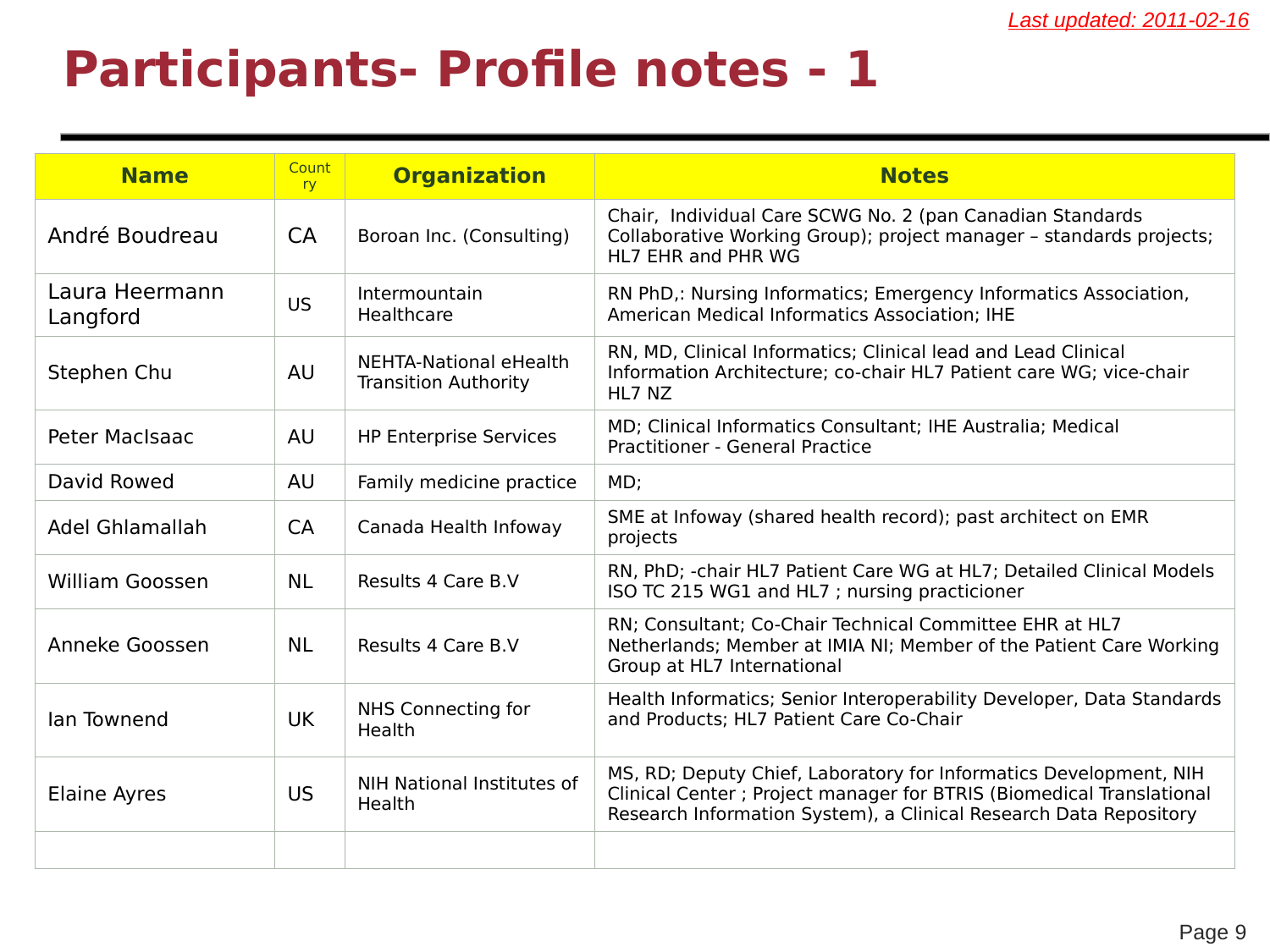

Last updated: 2011-02-16
# Participants- Profile notes - 1
| Name | Country | Organization | Notes |
| --- | --- | --- | --- |
| André Boudreau | CA | Boroan Inc. (Consulting) | Chair, Individual Care SCWG No. 2 (pan Canadian Standards Collaborative Working Group); project manager – standards projects; HL7 EHR and PHR WG |
| Laura Heermann Langford | US | Intermountain Healthcare | RN PhD,: Nursing Informatics; Emergency Informatics Association, American Medical Informatics Association; IHE |
| Stephen Chu | AU | NEHTA-National eHealth Transition Authority | RN, MD, Clinical Informatics; Clinical lead and Lead Clinical Information Architecture; co-chair HL7 Patient care WG; vice-chair HL7 NZ |
| Peter MacIsaac | AU | HP Enterprise Services | MD; Clinical Informatics Consultant; IHE Australia; Medical Practitioner - General Practice |
| David Rowed | AU | Family medicine practice | MD; |
| Adel Ghlamallah | CA | Canada Health Infoway | SME at Infoway (shared health record); past architect on EMR projects |
| William Goossen | NL | Results 4 Care B.V | RN, PhD; -chair HL7 Patient Care WG at HL7; Detailed Clinical Models ISO TC 215 WG1 and HL7 ; nursing practicioner |
| Anneke Goossen | NL | Results 4 Care B.V | RN; Consultant; Co-Chair Technical Committee EHR at HL7 Netherlands; Member at IMIA NI; Member of the Patient Care Working Group at HL7 International |
| Ian Townend | UK | NHS Connecting for Health | Health Informatics; Senior Interoperability Developer, Data Standards and Products; HL7 Patient Care Co-Chair |
| Elaine Ayres | US | NIH National Institutes of Health | MS, RD; Deputy Chief, Laboratory for Informatics Development, NIH Clinical Center ; Project manager for BTRIS (Biomedical Translational Research Information System), a Clinical Research Data Repository |
|  |  |  |  |